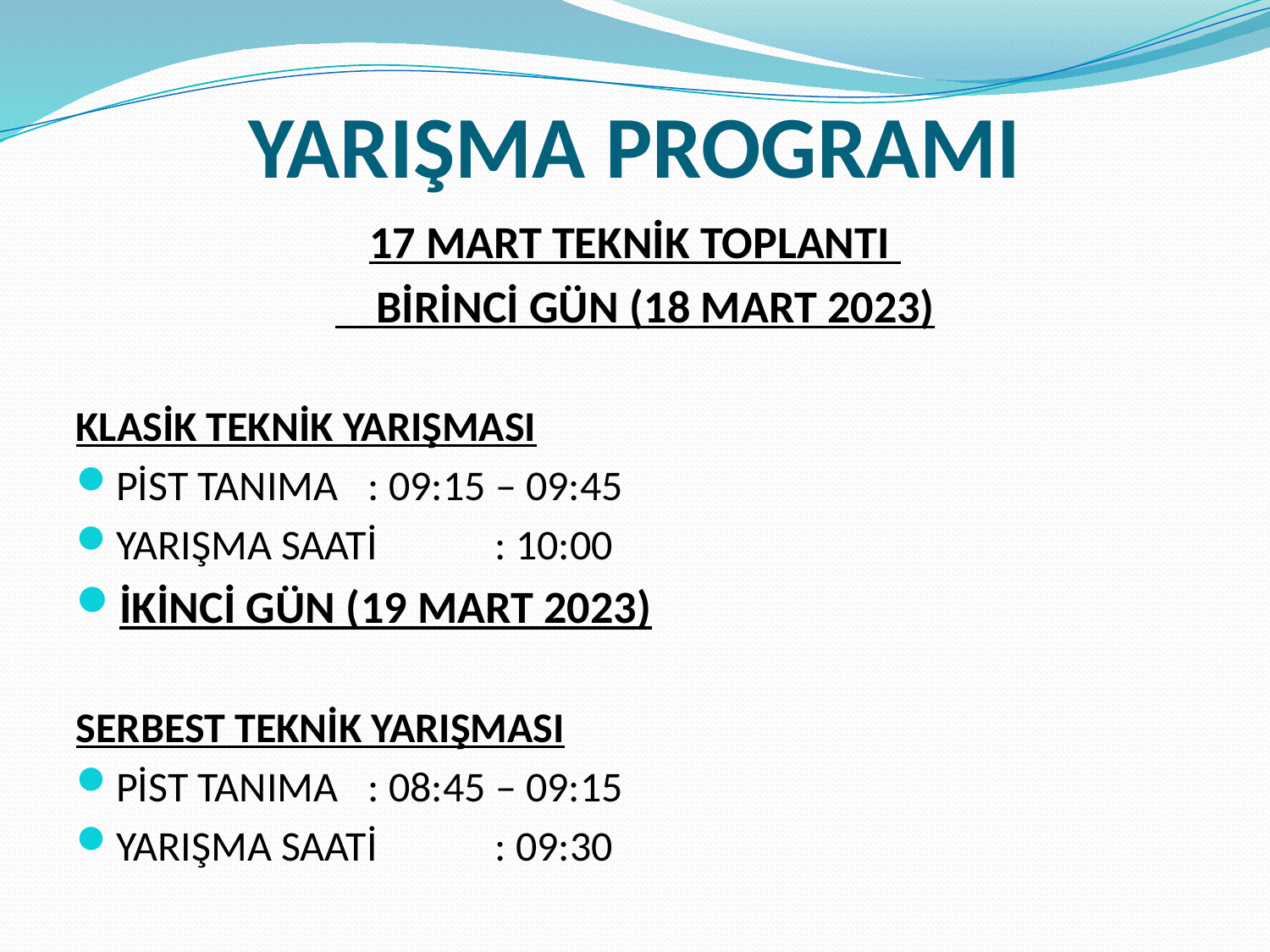

# YARIŞMA PROGRAMI
17 MART TEKNİK TOPLANTI
    BİRİNCİ GÜN (18 MART 2023)

KLASİK TEKNİK YARIŞMASI
PİST TANIMA 	: 09:15 – 09:45
YARIŞMA SAATİ	: 10:00
İKİNCİ GÜN (19 MART 2023)

SERBEST TEKNİK YARIŞMASI
PİST TANIMA	: 08:45 – 09:15
YARIŞMA SAATİ	: 09:30